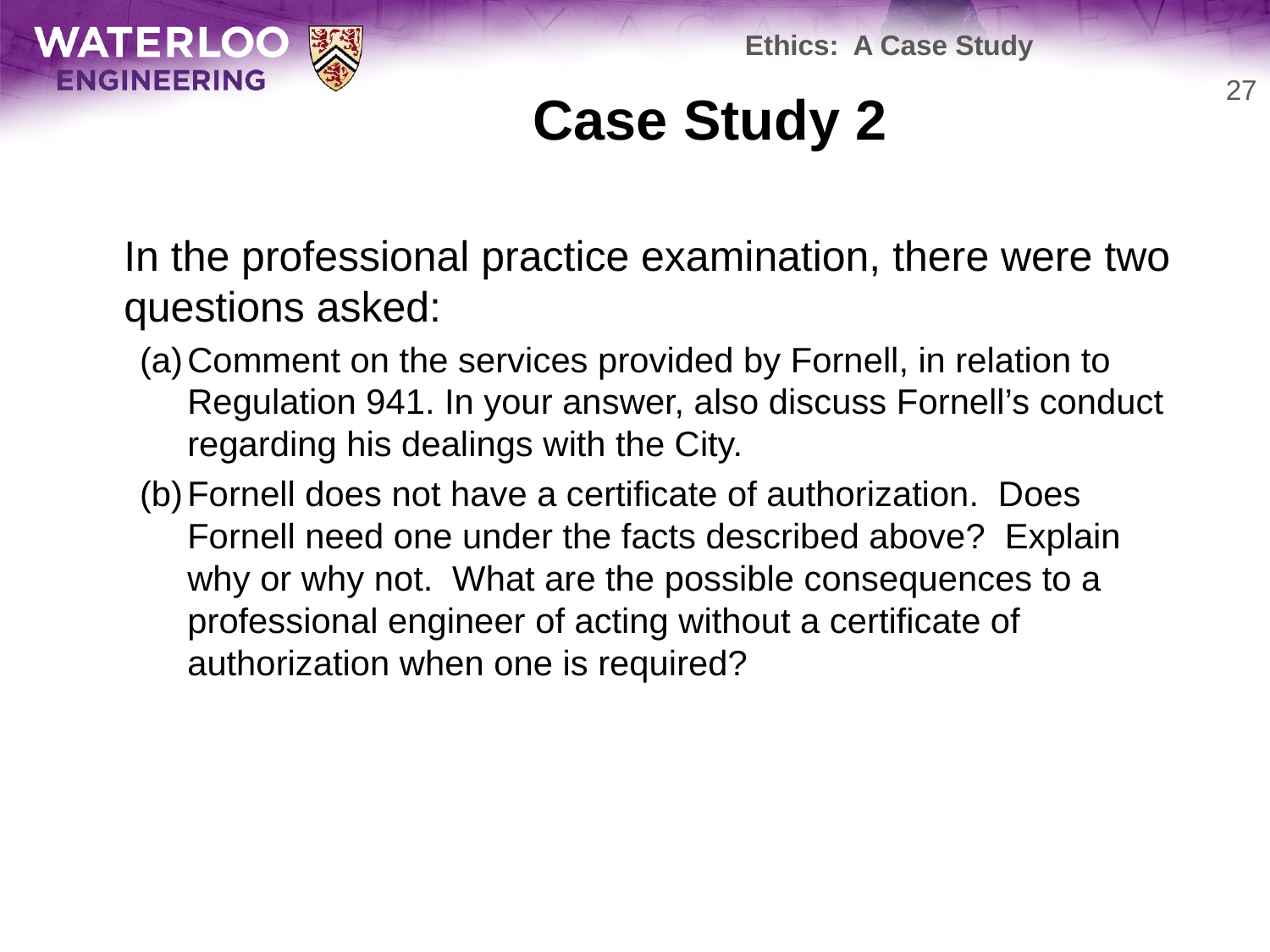

Ethics:  A Case Study
# Case Study 2
27
	In the professional practice examination, there were two questions asked:
Comment on the services provided by Fornell, in relation to Regulation 941. In your answer, also discuss Fornell’s conduct regarding his dealings with the City.
Fornell does not have a certificate of authorization.  Does Fornell need one under the facts described above?  Explain why or why not.  What are the possible consequences to a professional engineer of acting without a certificate of authorization when one is required?